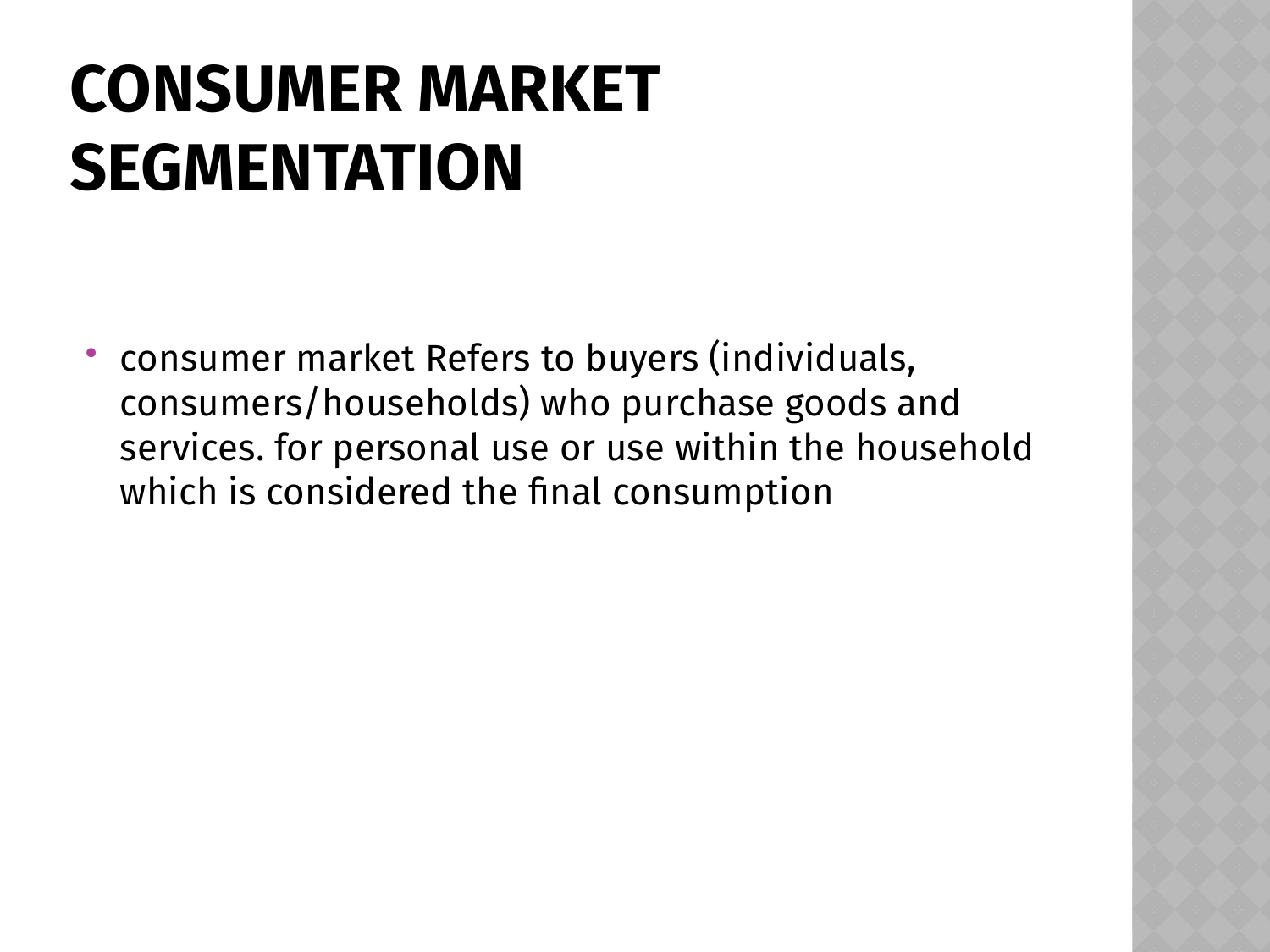

# consumer market segmentation
consumer market Refers to buyers (individuals, consumers/households) who purchase goods and services. for personal use or use within the household which is considered the final consumption